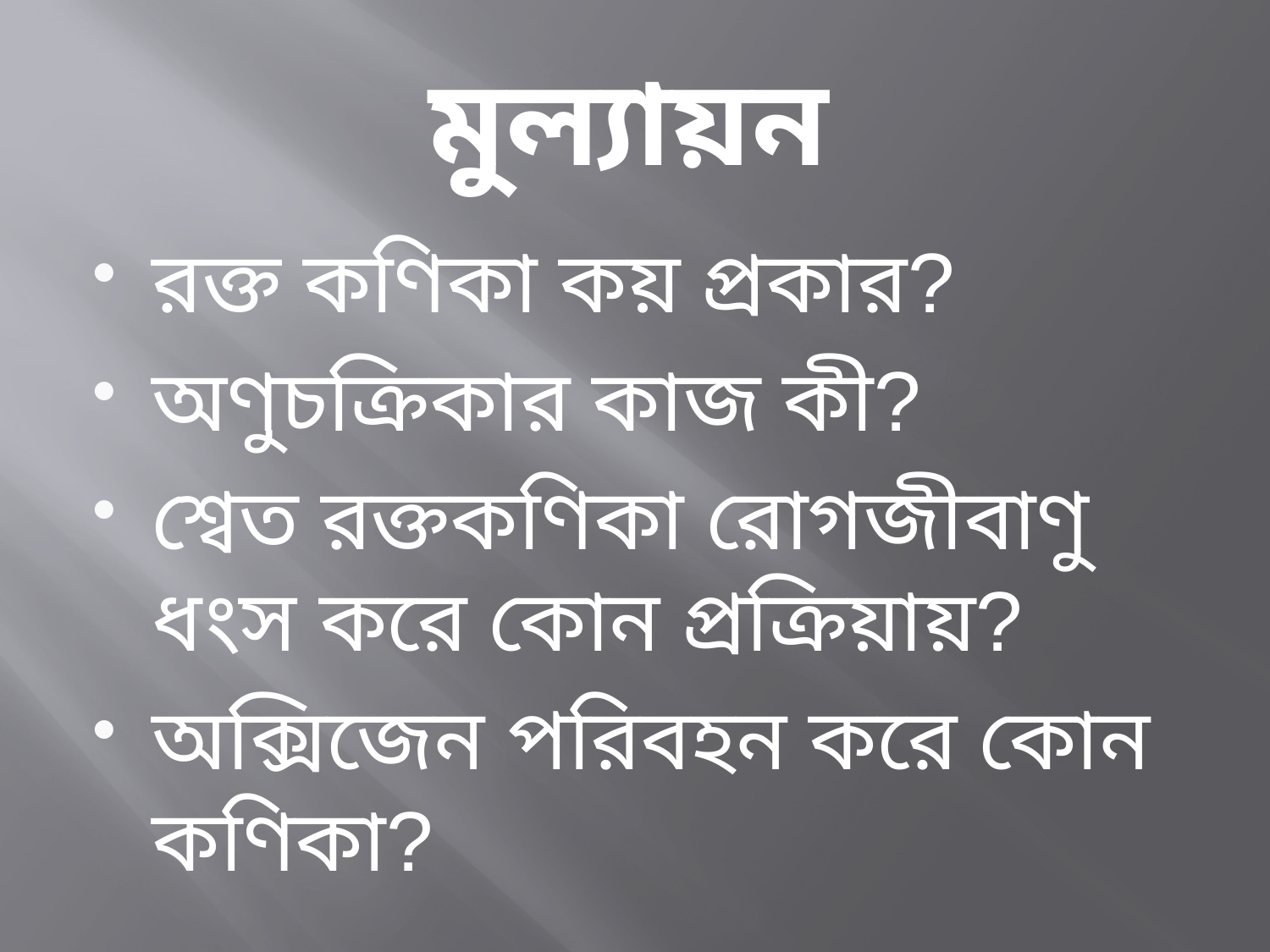

# মুল্যায়ন
রক্ত কণিকা কয় প্রকার?
অণুচক্রিকার কাজ কী?
শ্বেত রক্তকণিকা রোগজীবাণু ধংস করে কোন প্রক্রিয়ায়?
অক্সিজেন পরিবহন করে কোন কণিকা?